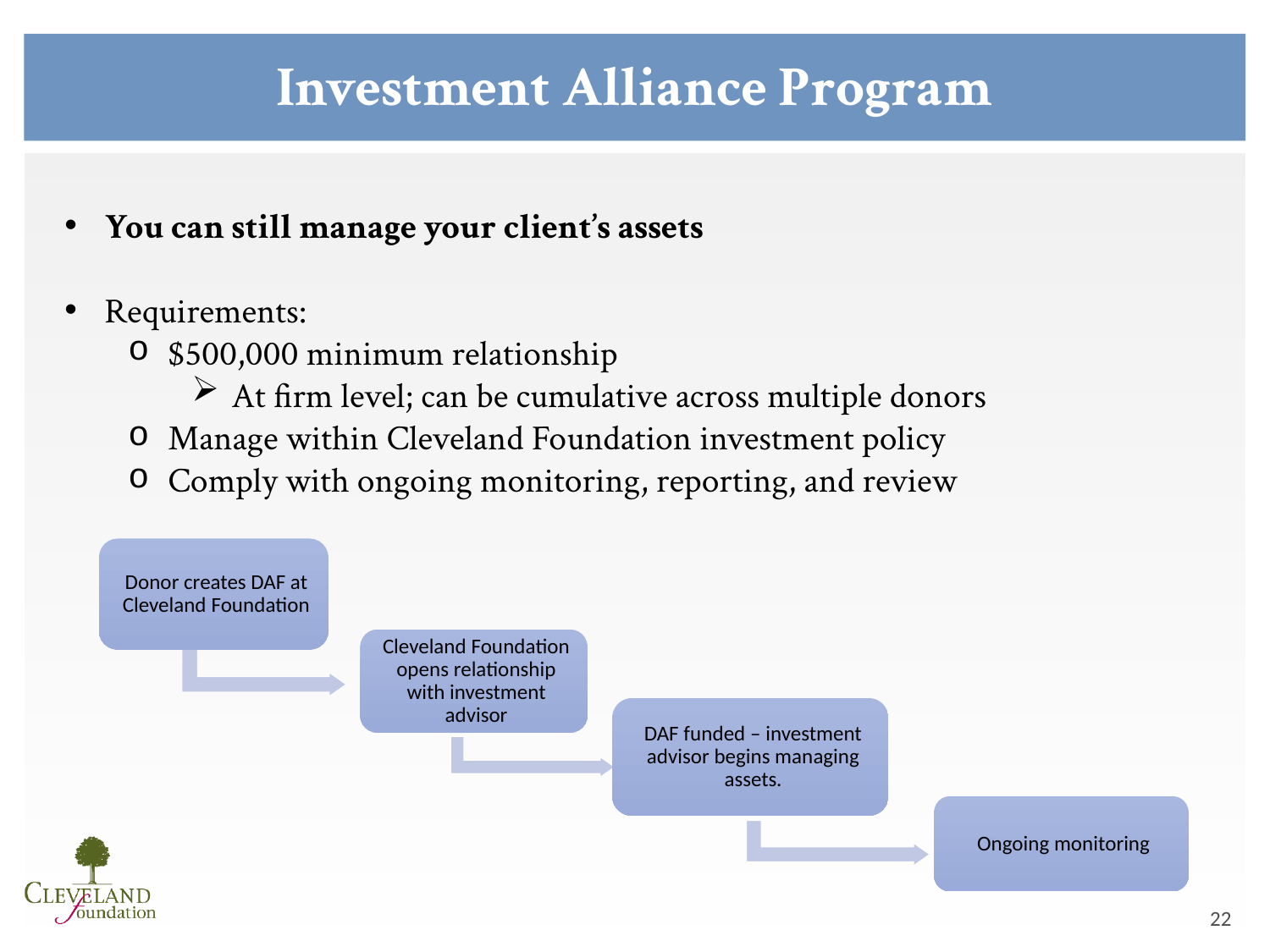

Investment Alliance Program
You can still manage your client’s assets

Requirements:
$500,000 minimum relationship
At firm level; can be cumulative across multiple donors
Manage within Cleveland Foundation investment policy
Comply with ongoing monitoring, reporting, and review

Cleveland Foundation opens relationship with investment advisor
Donor creates DAF at Cleveland Foundation
DAF funded – investment advisor begins managing assets.
Ongoing monitoring